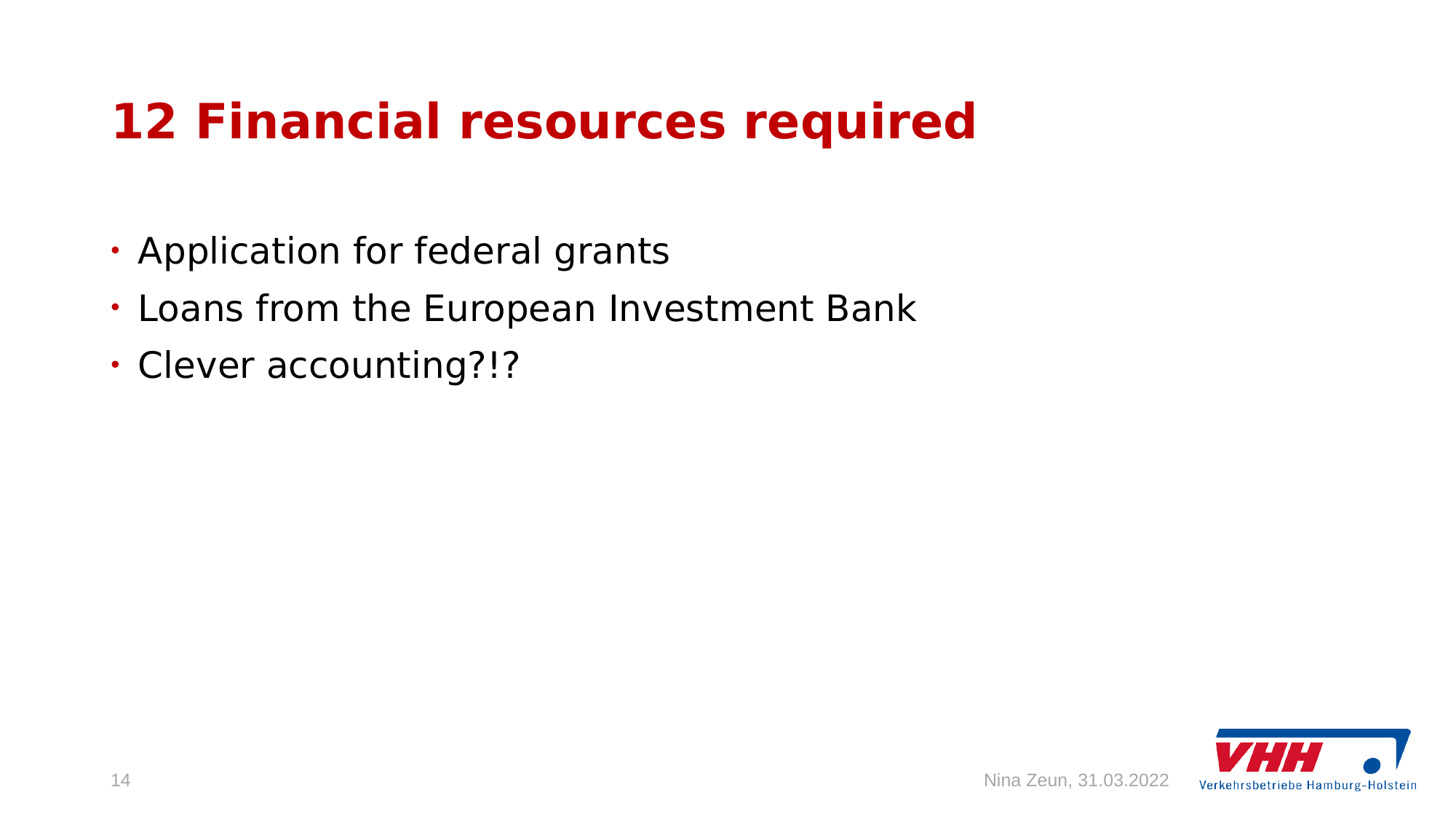

# 12 Financial resources required
Application for federal grants
Loans from the European Investment Bank
Clever accounting?!?